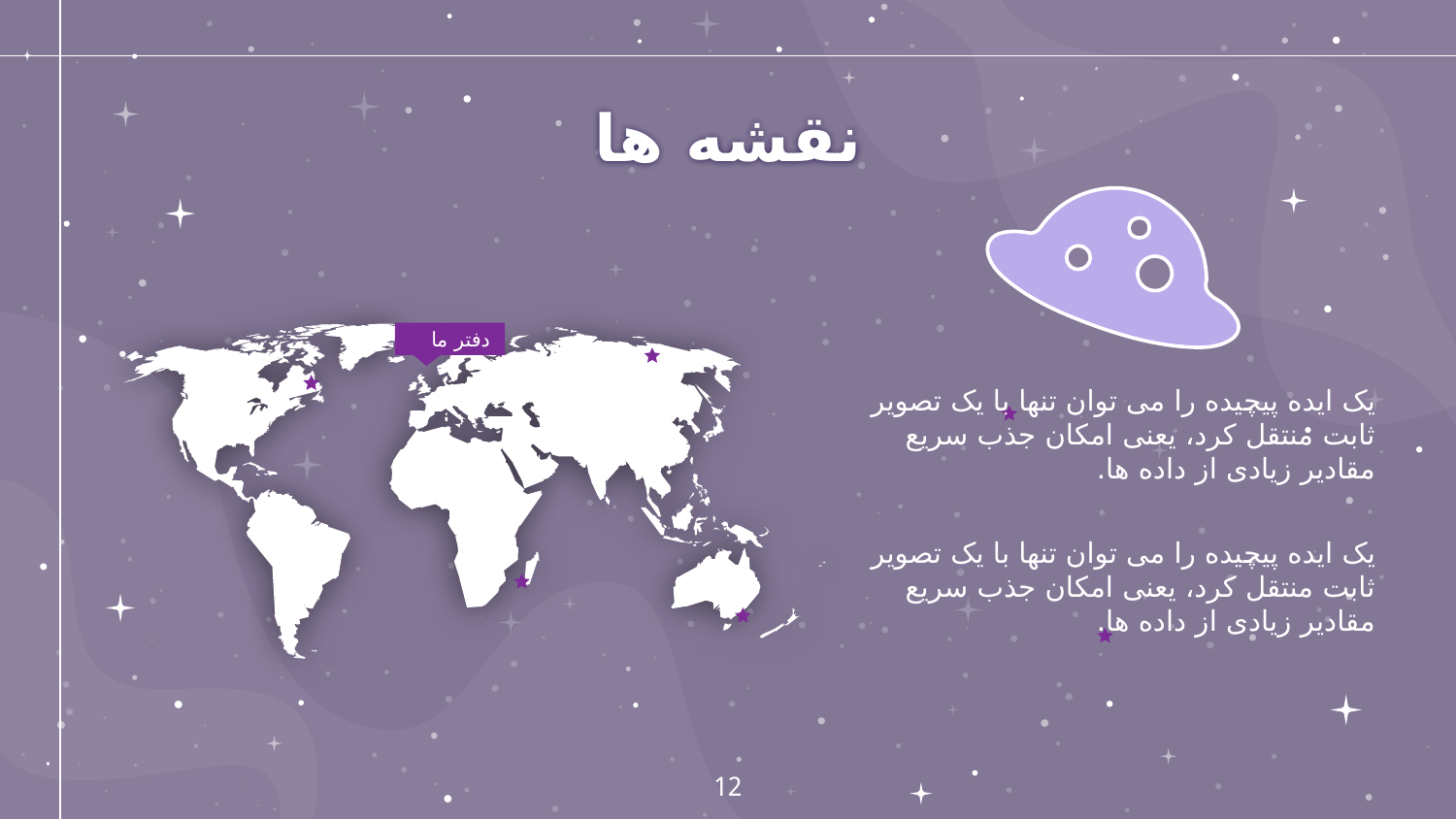

نقشه ها

دفتر ما

یک ایده پیچیده را می توان تنها با یک تصویر ثابت منتقل کرد، یعنی امکان جذب سریع مقادیر زیادی از داده ها.

یک ایده پیچیده را می توان تنها با یک تصویر ثابت منتقل کرد، یعنی امکان جذب سریع مقادیر زیادی از داده ها.

12